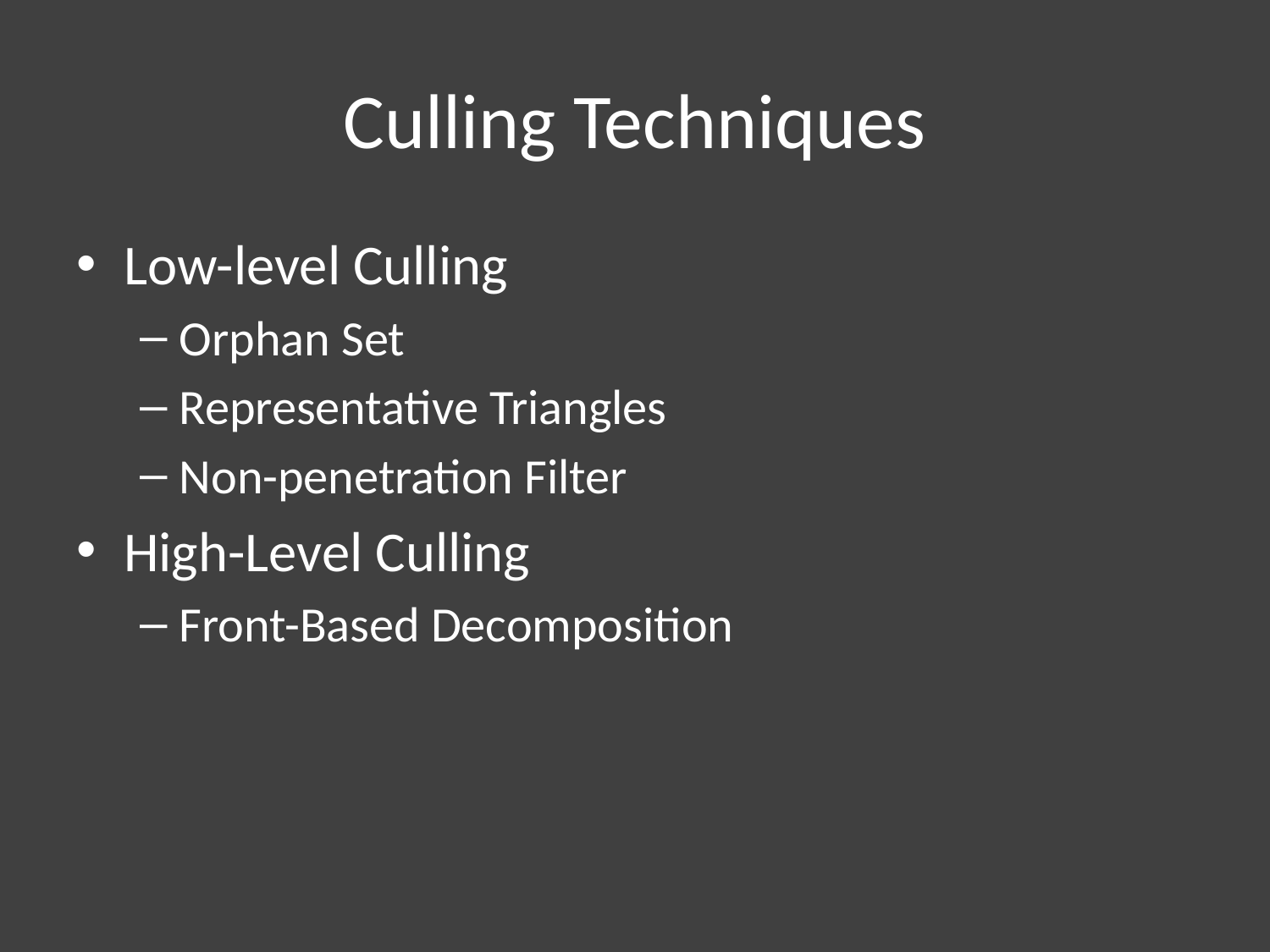

# Culling Techniques
Low-level Culling
Orphan Set
Representative Triangles
Non-penetration Filter
High-Level Culling
Front-Based Decomposition